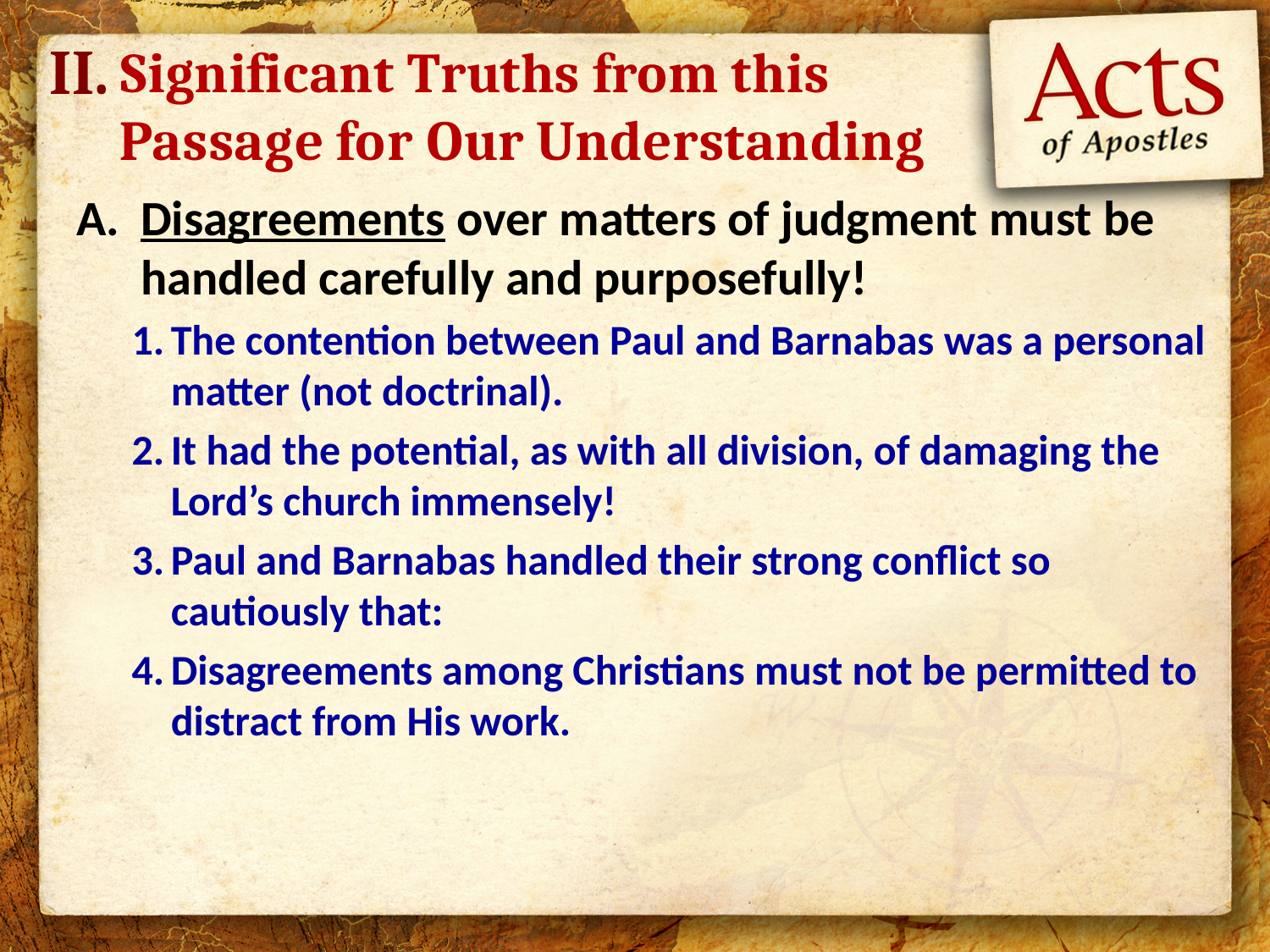

II.
Significant Truths from this Passage for Our Understanding
Disagreements over matters of judgment must be handled carefully and purposefully!
The contention between Paul and Barnabas was a personal matter (not doctrinal).
It had the potential, as with all division, of damaging the Lord’s church immensely!
Paul and Barnabas handled their strong conflict so cautiously that:
Disagreements among Christians must not be permitted to distract from His work.